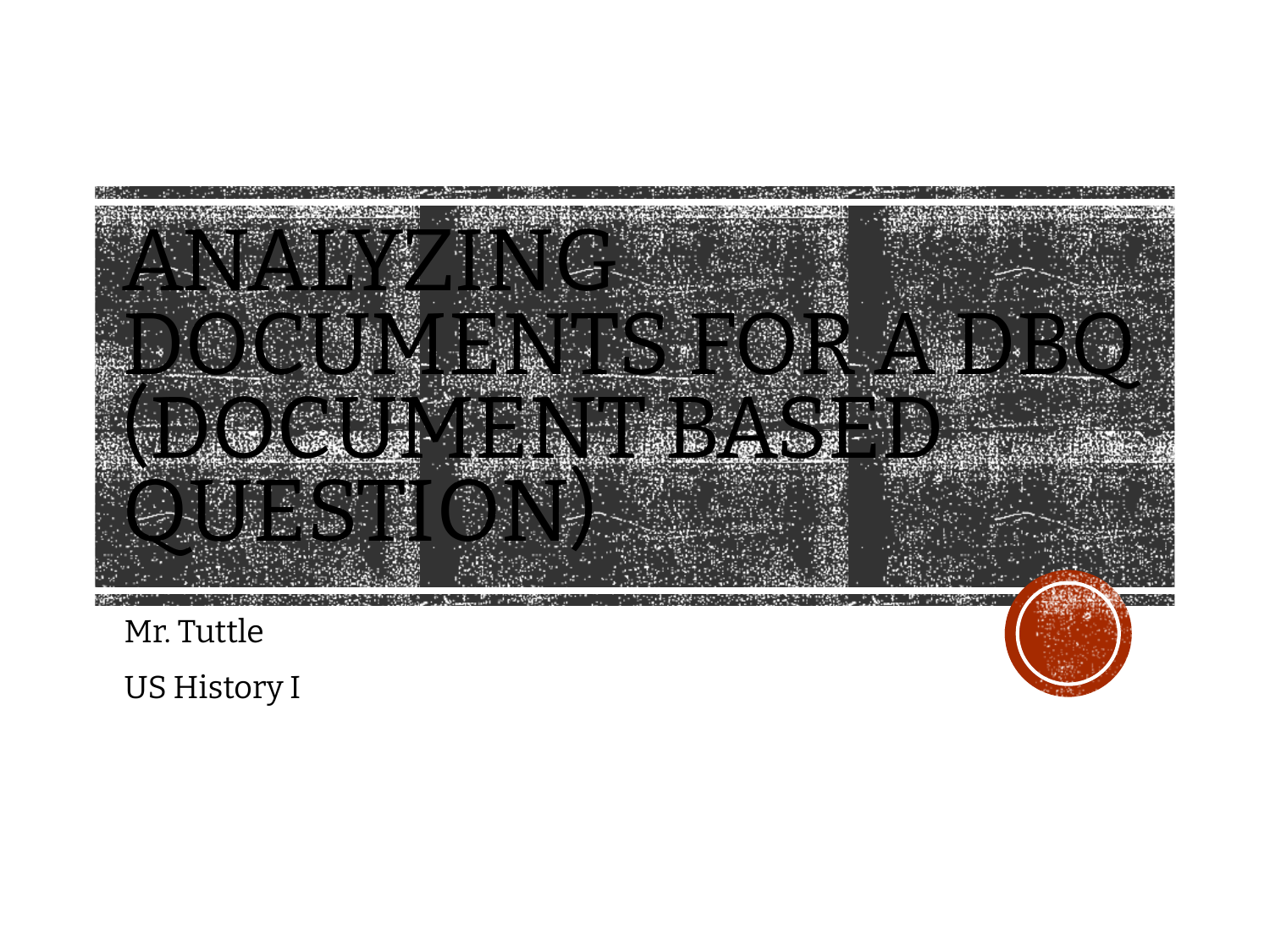

# Analyzing Documents for a DBQ (Document Based Question)
Mr. Tuttle
US History I